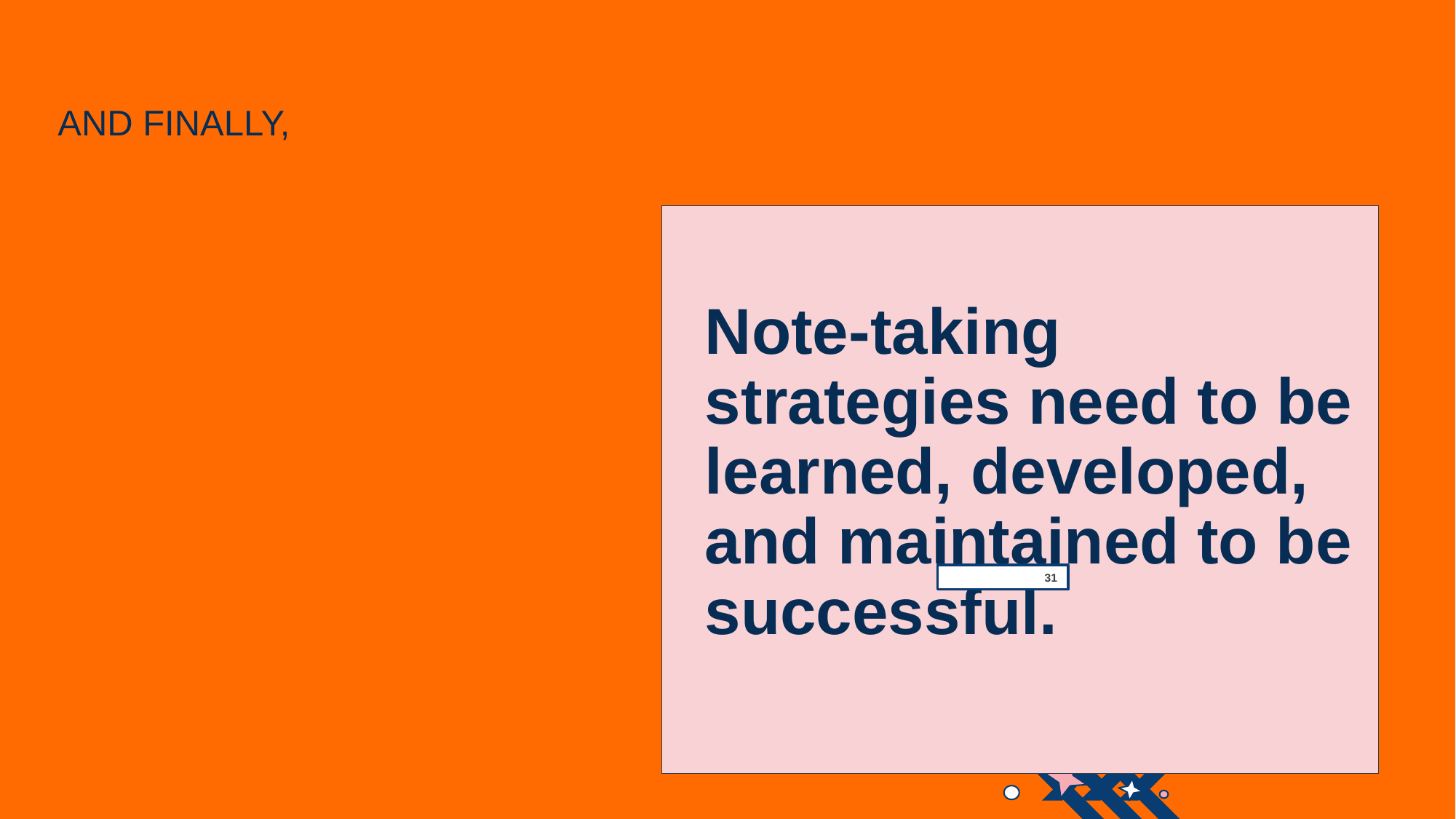

# AND FINALLY,

Note-taking strategies need to be learned, developed, and maintained to be successful.
31